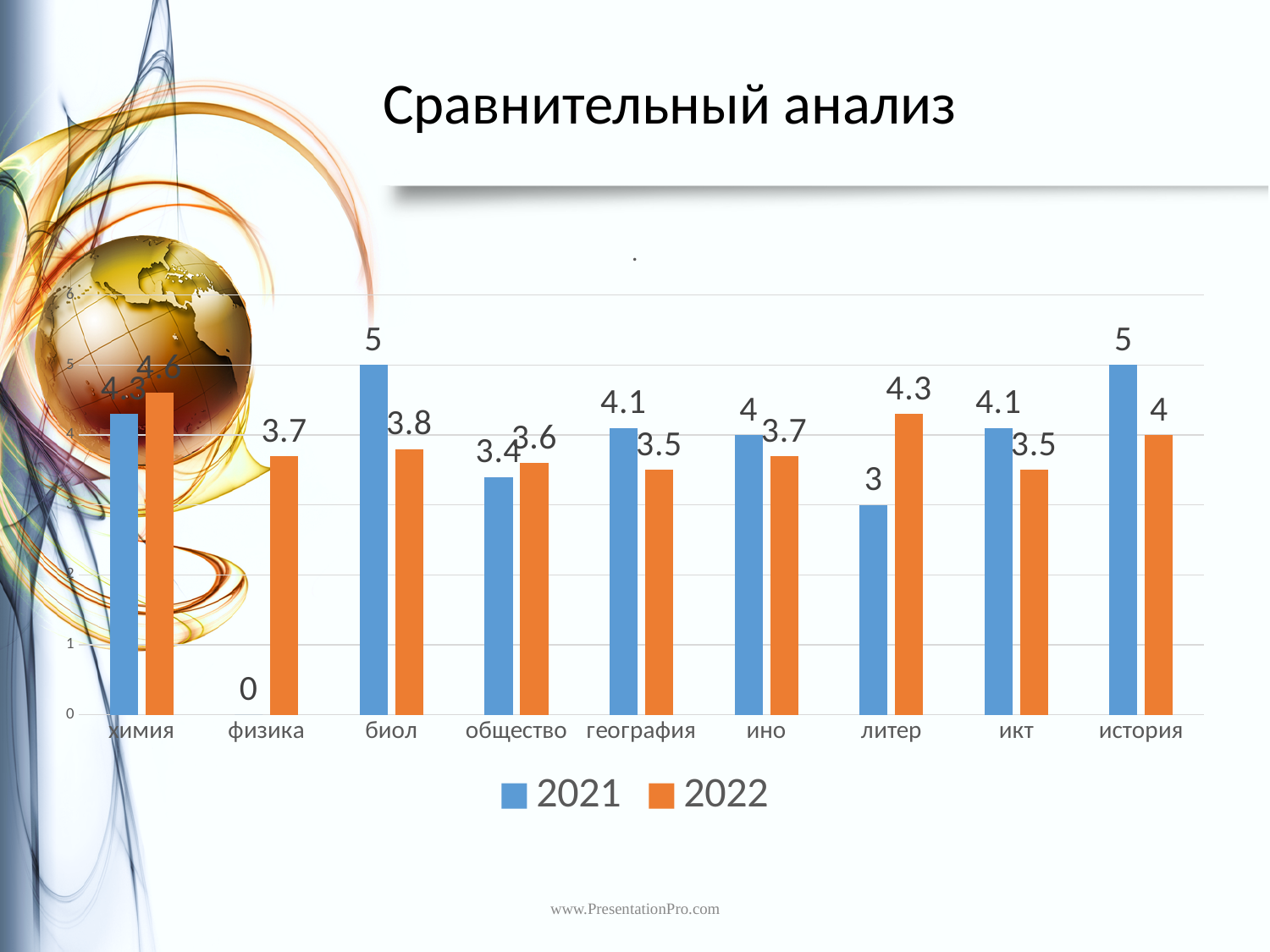

# Сравнительный анализ

### Chart: .

| Category | 2021 | 2022 |
|---|---|---|
| химия | 4.3 | 4.6 |
| физика | 0.0 | 3.7 |
| биол | 5.0 | 3.8 |
| общество | 3.4 | 3.6 |
| география | 4.1 | 3.5 |
| ино | 4.0 | 3.7 |
| литер | 3.0 | 4.3 |
| икт | 4.1 | 3.5 |
| история | 5.0 | 4.0 |
www.PresentationPro.com